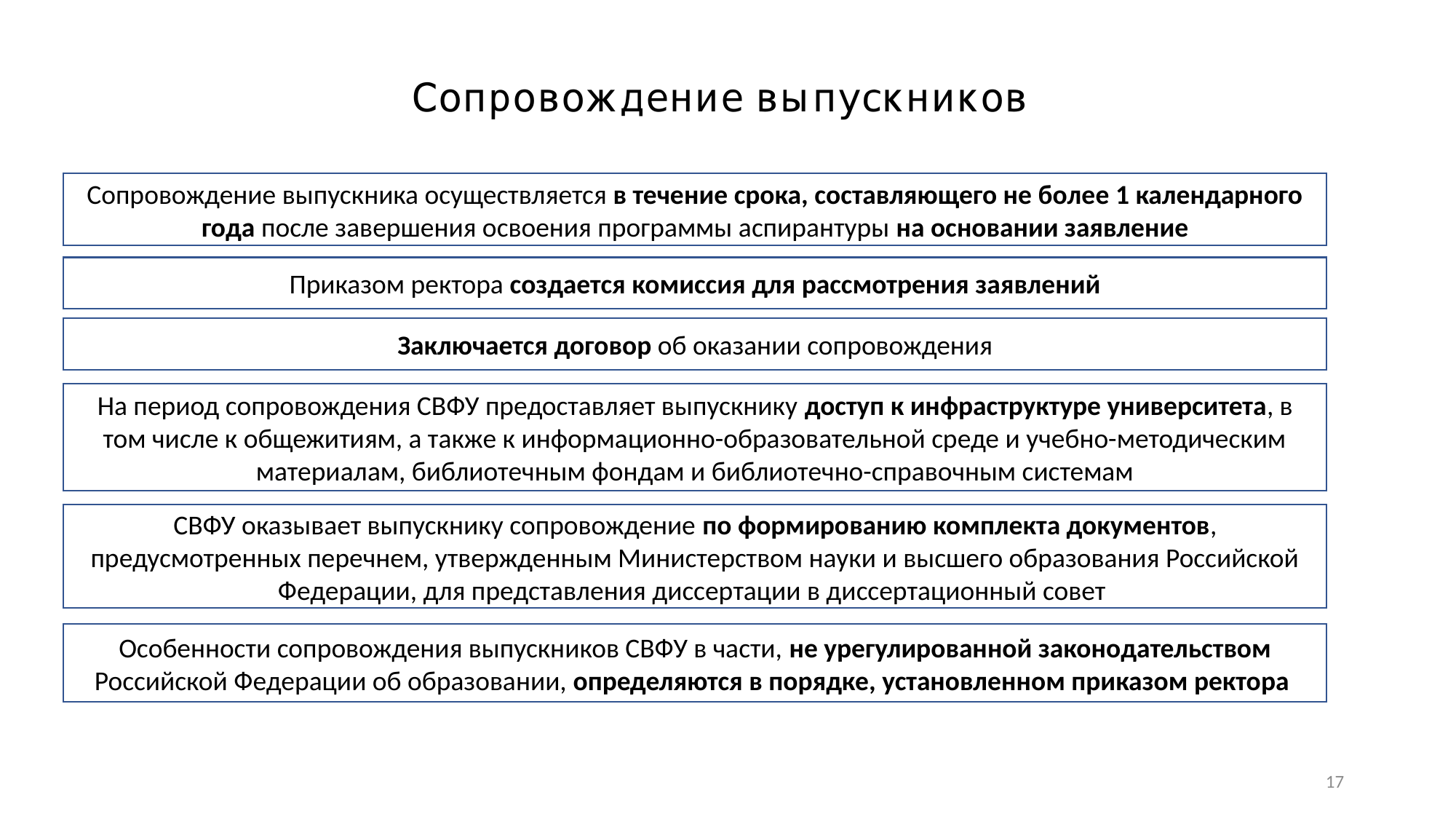

Сопровождение выпускников
Сопровождение выпускника осуществляется в течение срока, составляющего не более 1 календарного года после завершения освоения программы аспирантуры на основании заявление
Приказом ректора создается комиссия для рассмотрения заявлений
Заключается договор об оказании сопровождения
На период сопровождения СВФУ предоставляет выпускнику доступ к инфраструктуре университета, в том числе к общежитиям, а также к информационно-образовательной среде и учебно-методическим материалам, библиотечным фондам и библиотечно-справочным системам
СВФУ оказывает выпускнику сопровождение по формированию комплекта документов, предусмотренных перечнем, утвержденным Министерством науки и высшего образования Российской Федерации, для представления диссертации в диссертационный совет
Особенности сопровождения выпускников СВФУ в части, не урегулированной законодательством Российской Федерации об образовании, определяются в порядке, установленном приказом ректора
17